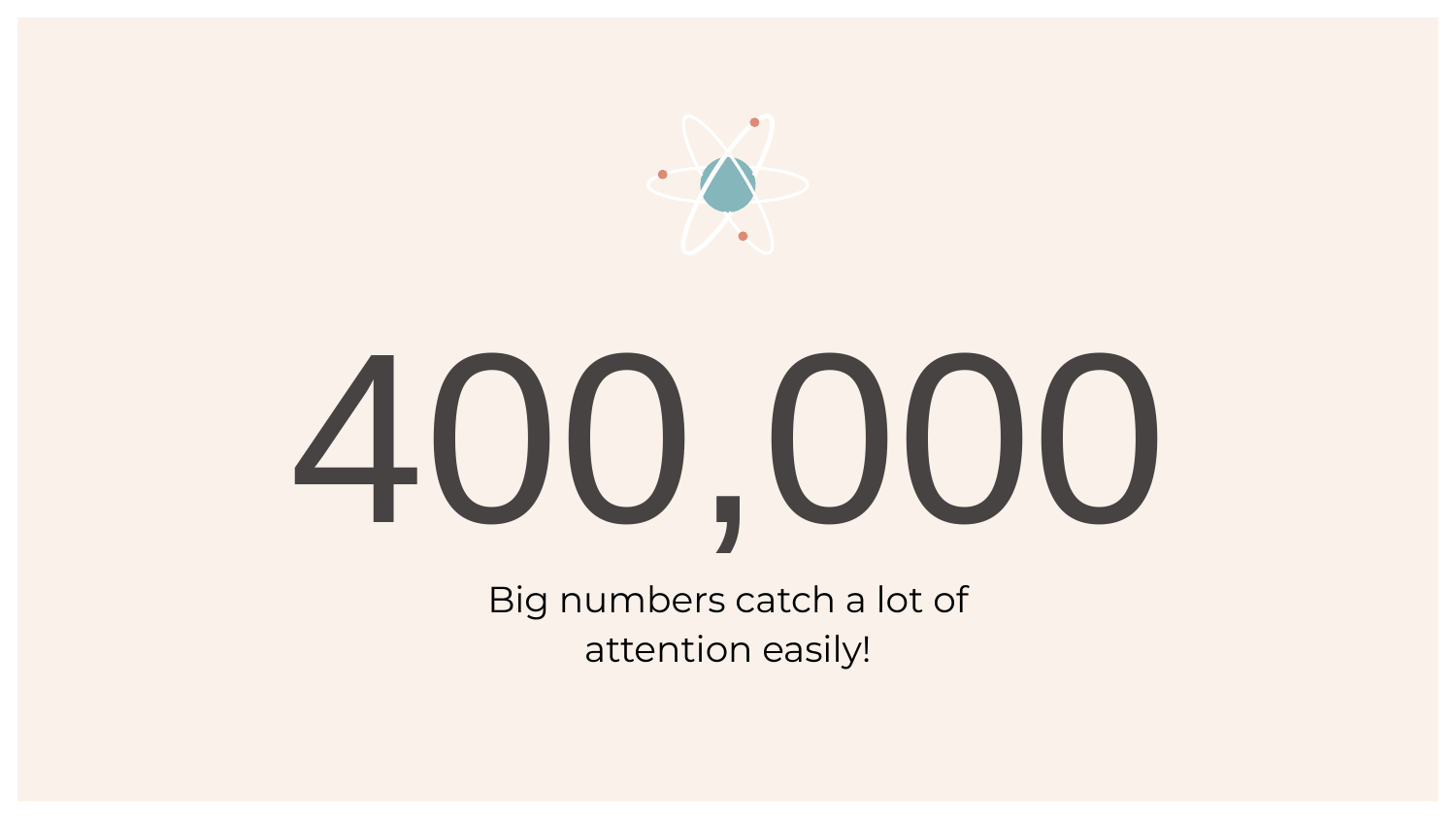

# 400,000
Big numbers catch a lot of attention easily!